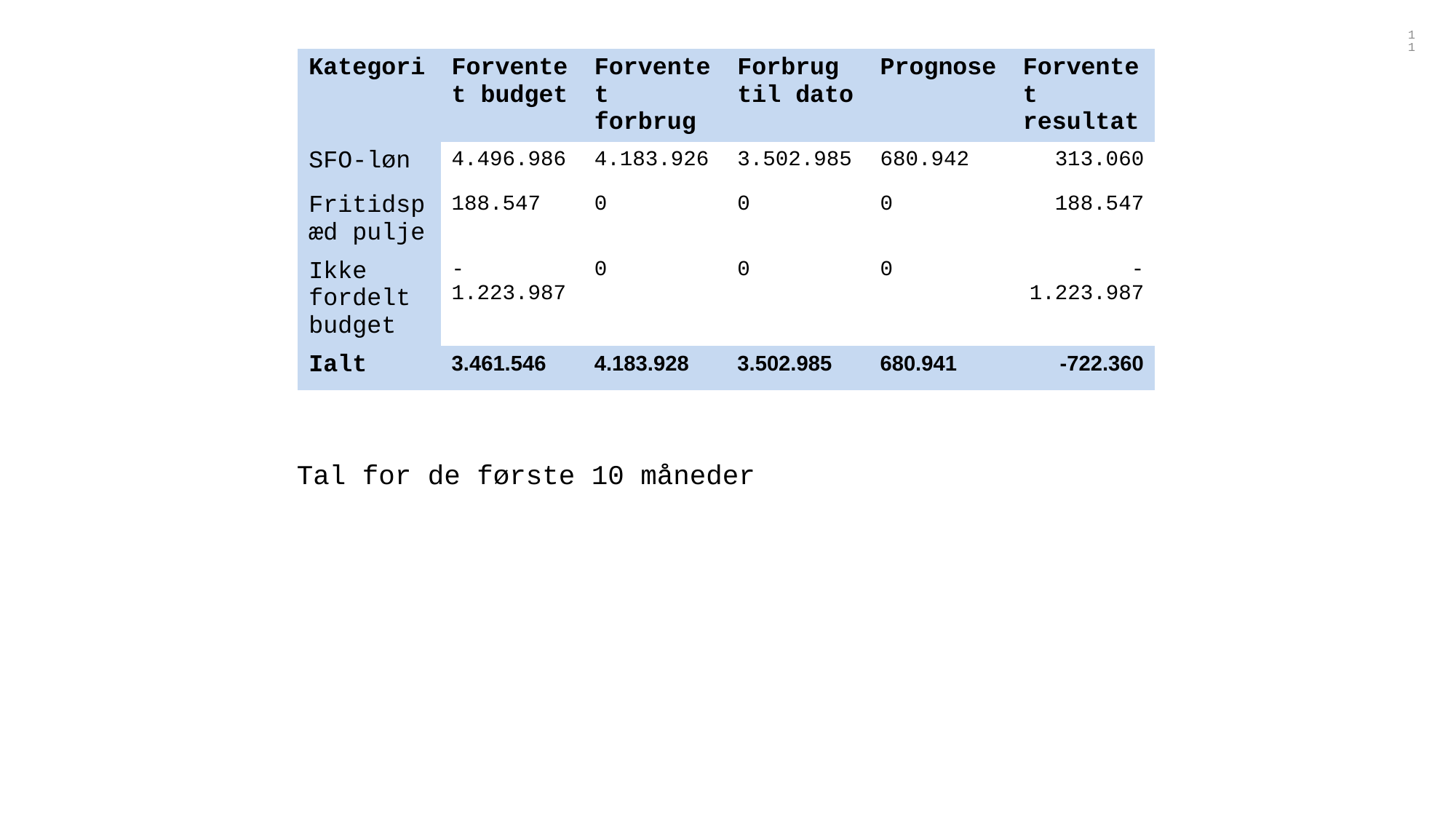

11
| Kategori | Forventet budget | Forventet forbrug | Forbrug til dato | Prognose | Forventet resultat |
| --- | --- | --- | --- | --- | --- |
| SFO-løn | 4.496.986 | 4.183.926 | 3.502.985 | 680.942 | 313.060 |
| Fritidspæd pulje | 188.547 | 0 | 0 | 0 | 188.547 |
| Ikke fordelt budget | -1.223.987 | 0 | 0 | 0 | -1.223.987 |
| Ialt | 3.461.546 | 4.183.928 | 3.502.985 | 680.941 | -722.360 |
Tal for de første 10 måneder